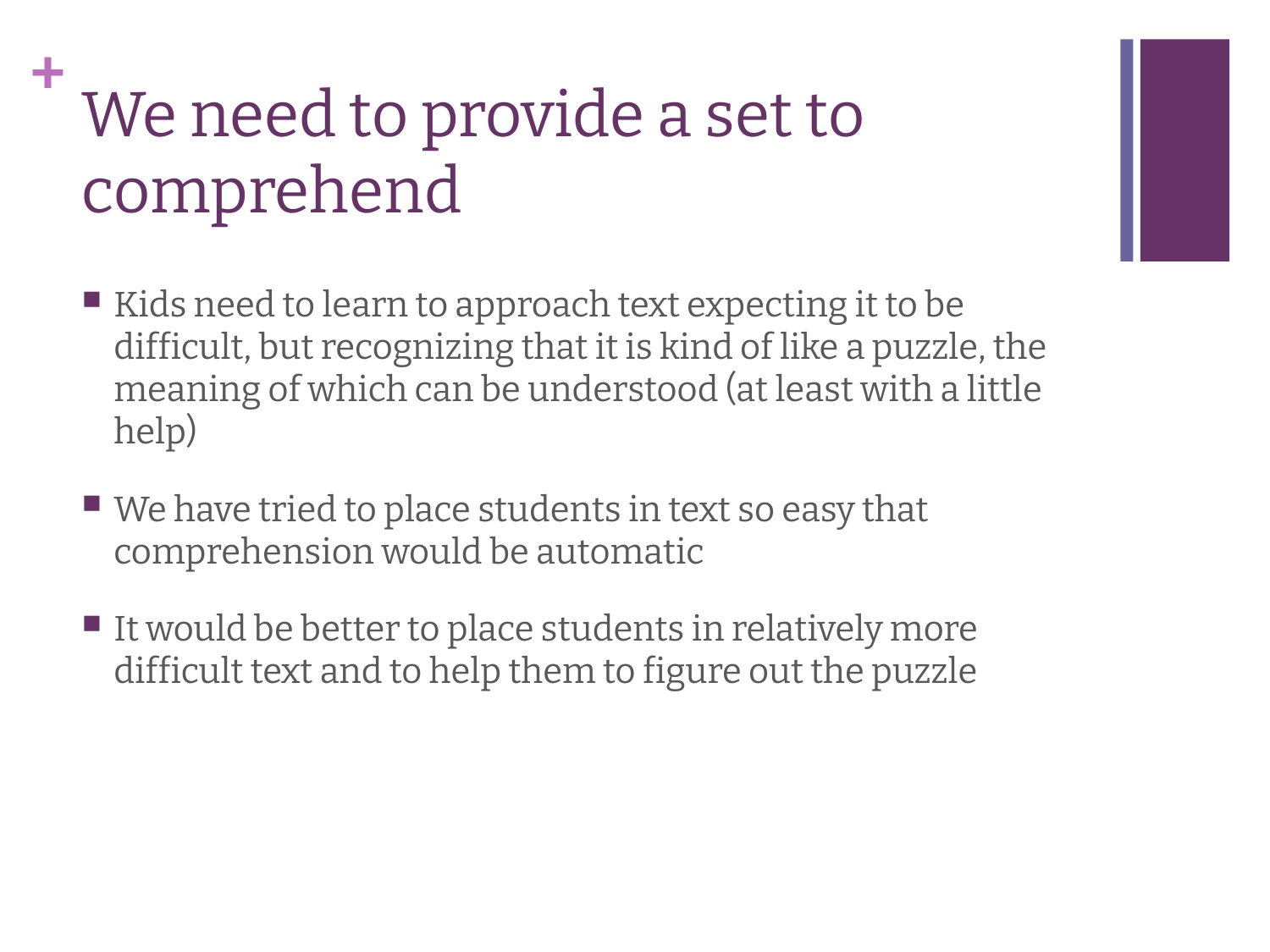

# We need to provide a set to comprehend
Kids need to learn to approach text expecting it to be difficult, but recognizing that it is kind of like a puzzle, the meaning of which can be understood (at least with a little help)
We have tried to place students in text so easy that comprehension would be automatic
It would be better to place students in relatively more difficult text and to help them to figure out the puzzle